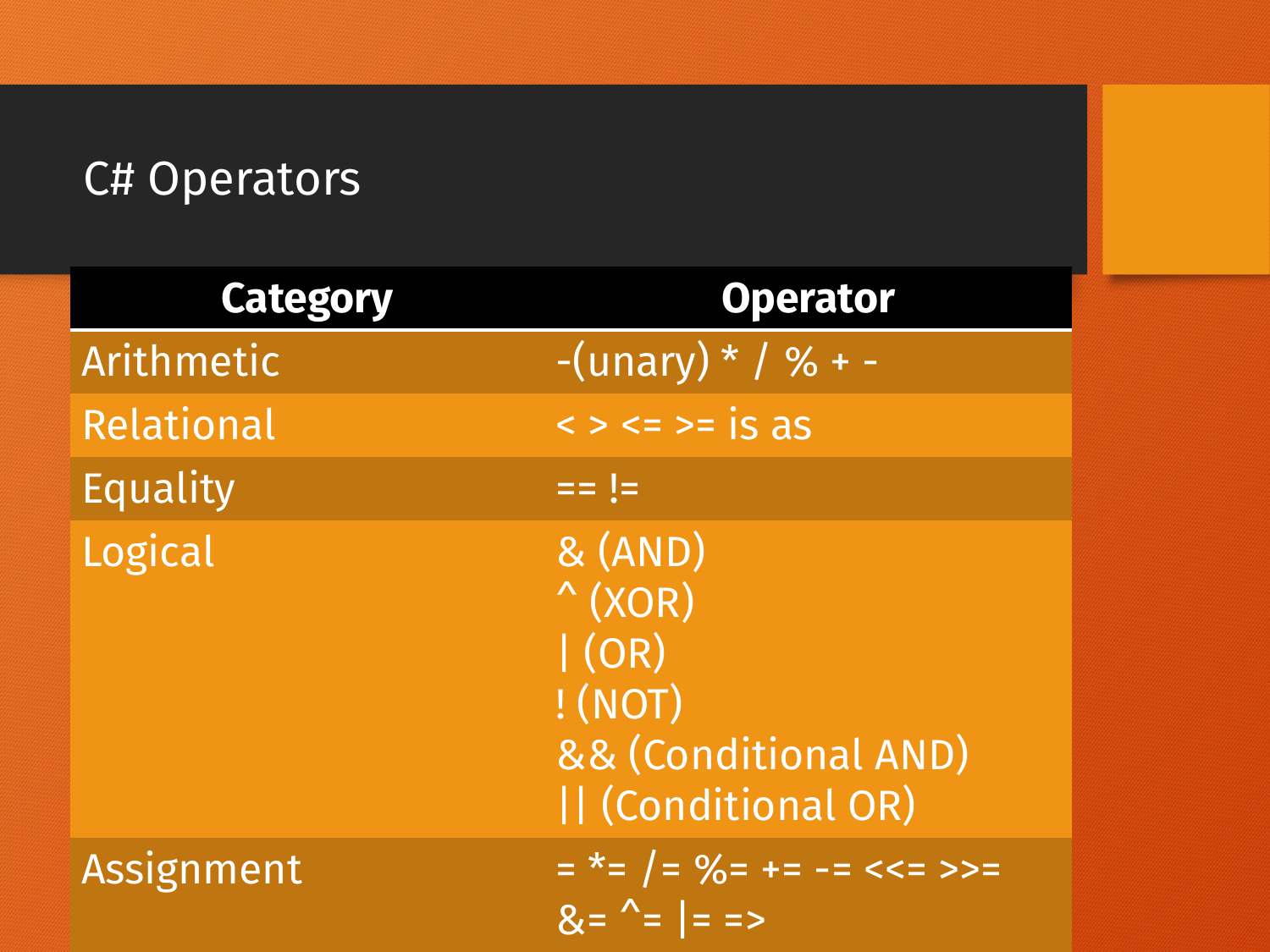

# C# Operators
| Category | Operator |
| --- | --- |
| Arithmetic | -(unary) \* / % + - |
| Relational | < > <= >= is as |
| Equality | == != |
| Logical | & (AND) ^ (XOR) | (OR) ! (NOT) && (Conditional AND) || (Conditional OR) |
| Assignment | = \*= /= %= += -= <<= >>= &= ^= |= => |